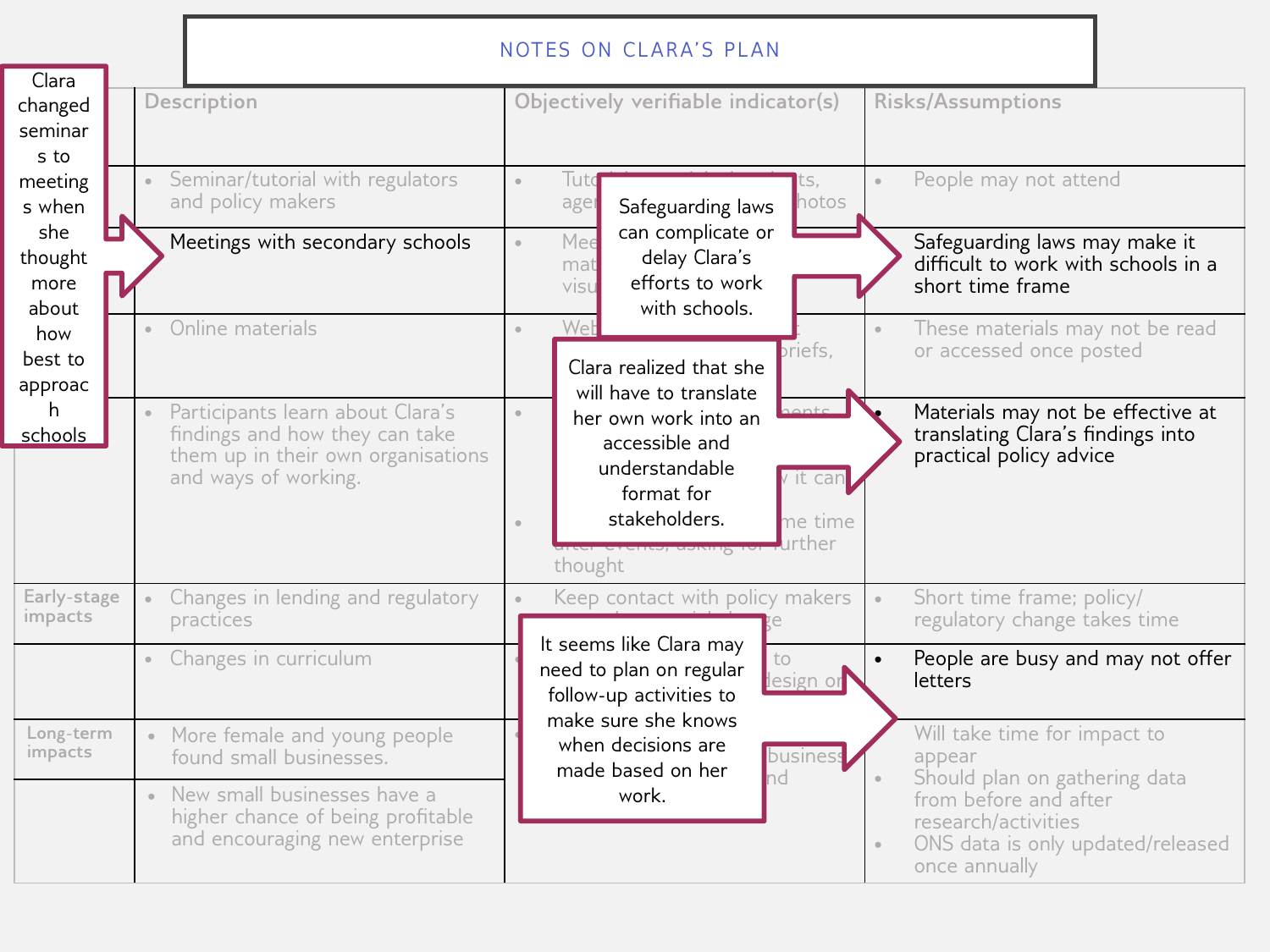

# Notes on clara’s plan
Clara changed seminars to meetings when she thought more about how best to approach schools
|  | Description | Objectively verifiable indicator(s) | Risks/Assumptions |
| --- | --- | --- | --- |
| Activity or Input | Seminar/tutorial with regulators and policy makers | Tutorial materials, handouts, agenda, attendance list, photos | People may not attend |
|  | Meetings with secondary schools | Meeting notes, preparatory materials, follow-up emails, visual aids, photos | Safeguarding laws may make it difficult to work with schools in a short time frame |
|  | Online materials | Website, pamphlets, short guides, tutorials, policy briefs, social media data | These materials may not be read or accessed once posted |
| Output | Participants learn about Clara’s findings and how they can take them up in their own organisations and ways of working. | Before-and-after assessments given to participants and guests (gauge knowledge of Clara’s work, plans to use it, how it can be used) Follow-up emails sent some time after events, asking for further thought | Materials may not be effective at translating Clara’s findings into practical policy advice |
| Early-stage impacts | Changes in lending and regulatory practices | Keep contact with policy makers to track potential change | Short time frame; policy/ regulatory change takes time |
|  | Changes in curriculum | Gather letters attesting to changes in curriculum design or regulations | People are busy and may not offer letters |
| Long-term impacts | More female and young people found small businesses. | Office of National Statistics (ONS) reports on small business owner characteristics and success/failure rates | Will take time for impact to appear Should plan on gathering data from before and after research/activities ONS data is only updated/released once annually |
|  | New small businesses have a higher chance of being profitable and encouraging new enterprise |  |  |
Safeguarding laws can complicate or delay Clara’s efforts to work with schools.
Clara realized that she will have to translate her own work into an accessible and understandable format for stakeholders.
It seems like Clara may need to plan on regular follow-up activities to make sure she knows when decisions are made based on her work.